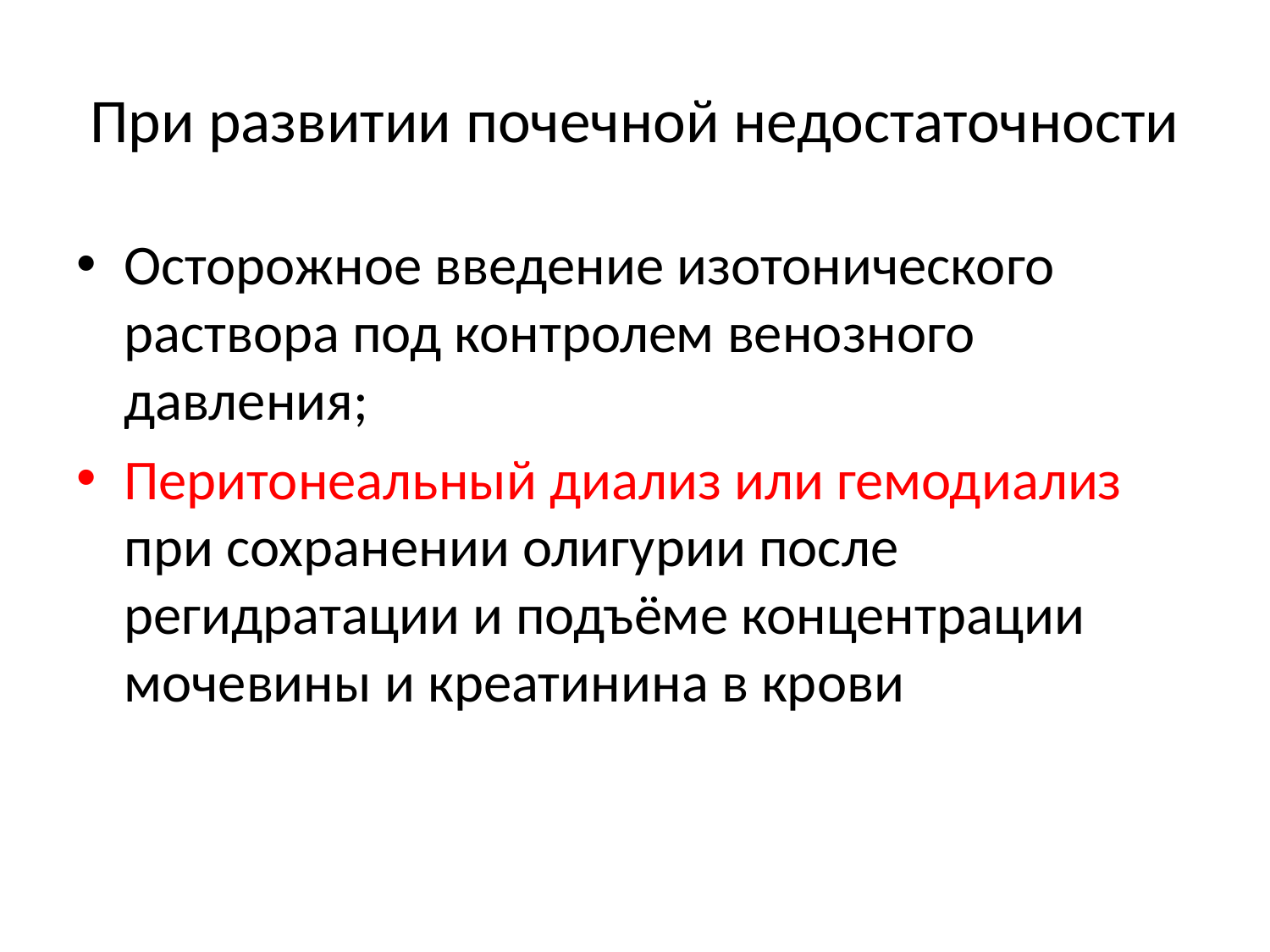

# При развитии почечной недостаточности
Осторожное введение изотонического раствора под контролем венозного давления;
Перитонеальный диализ или гемодиализ при сохранении олигурии после регидратации и подъёме концентрации мочевины и креатинина в крови